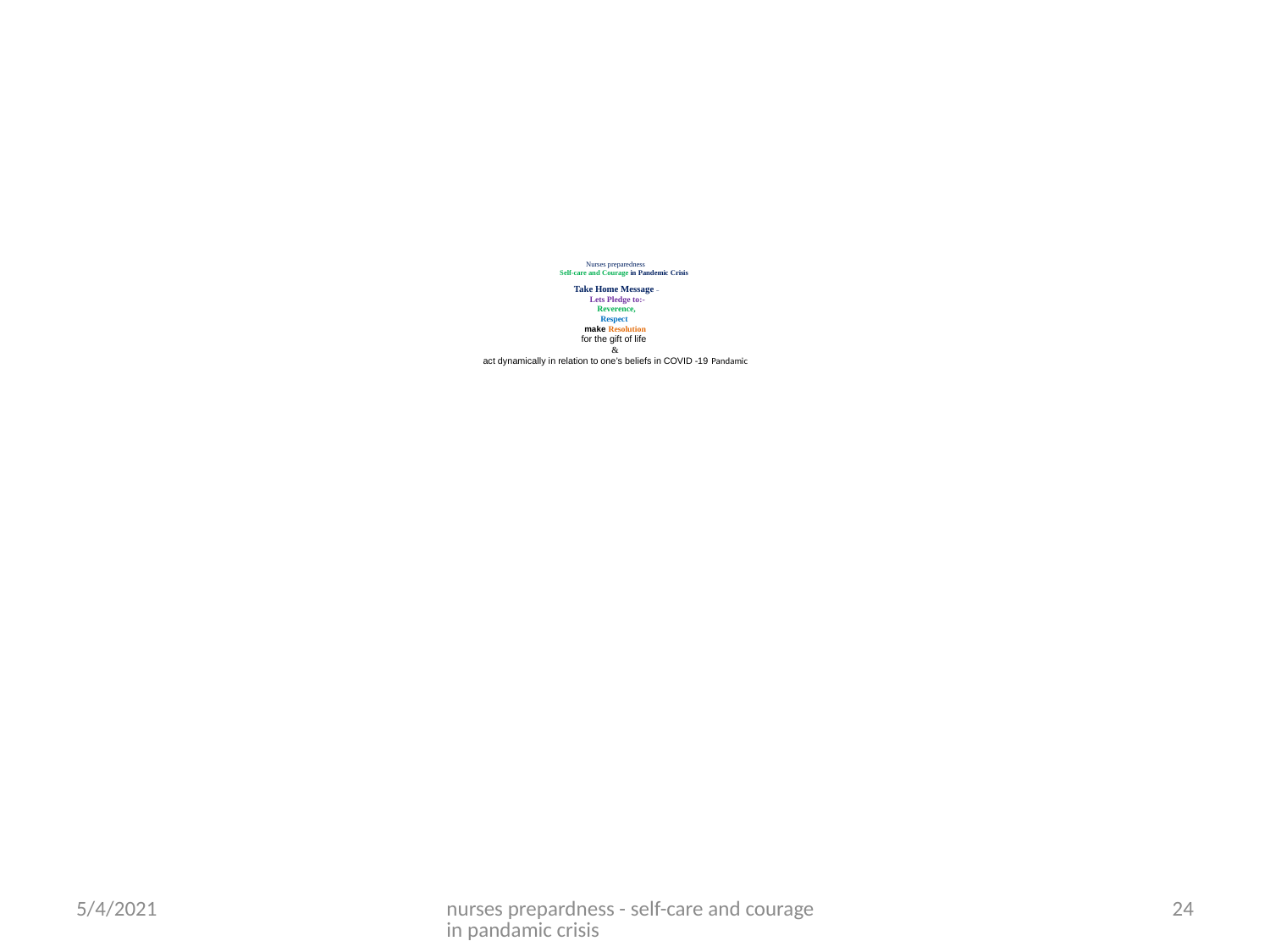

# Nurses preparedness Self-care and Courage in Pandemic Crisis Take Home Message – Lets Pledge to:- Reverence, Respect make Resolution for the gift of life & act dynamically in relation to one’s beliefs in COVID -19 Pandamic
5/4/2021
nurses prepardness - self-care and courage in pandamic crisis
24